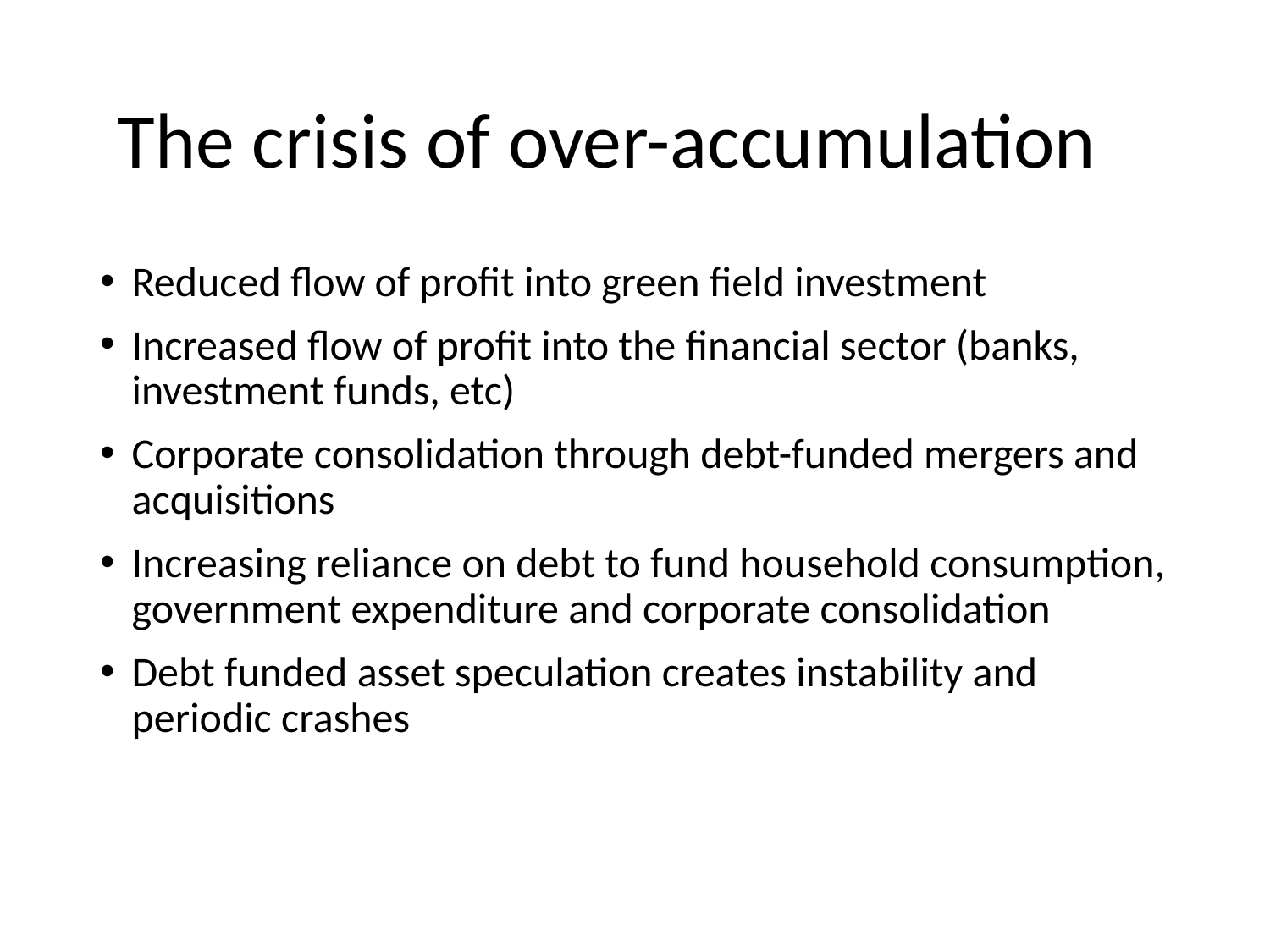

# The crisis of over-accumulation
Reduced flow of profit into green field investment
Increased flow of profit into the financial sector (banks, investment funds, etc)
Corporate consolidation through debt-funded mergers and acquisitions
Increasing reliance on debt to fund household consumption, government expenditure and corporate consolidation
Debt funded asset speculation creates instability and periodic crashes